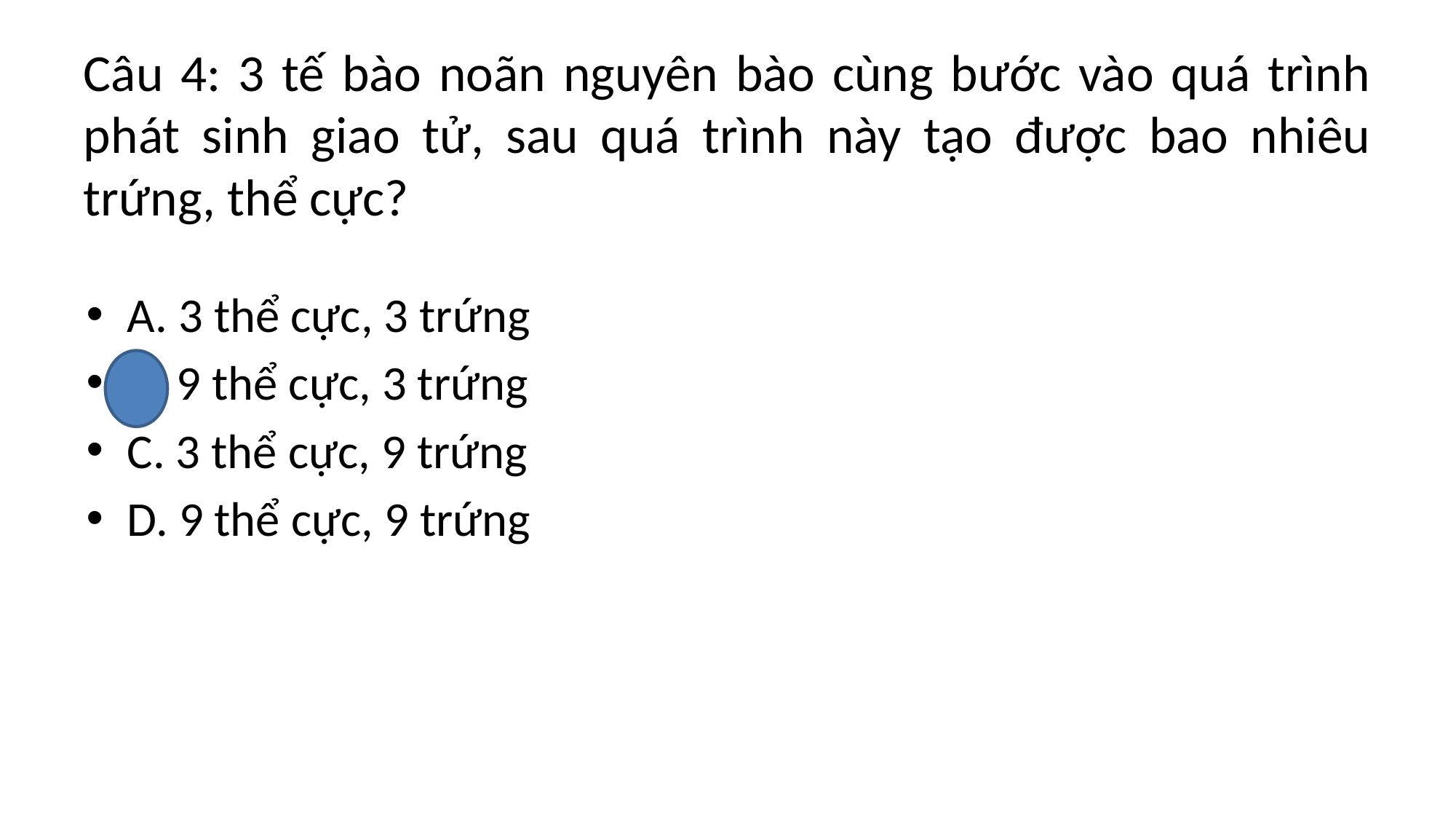

# Câu 4: 3 tế bào noãn nguyên bào cùng bước vào quá trình phát sinh giao tử, sau quá trình này tạo được bao nhiêu trứng, thể cực?
A. 3 thể cực, 3 trứng
B. 9 thể cực, 3 trứng
C. 3 thể cực, 9 trứng
D. 9 thể cực, 9 trứng